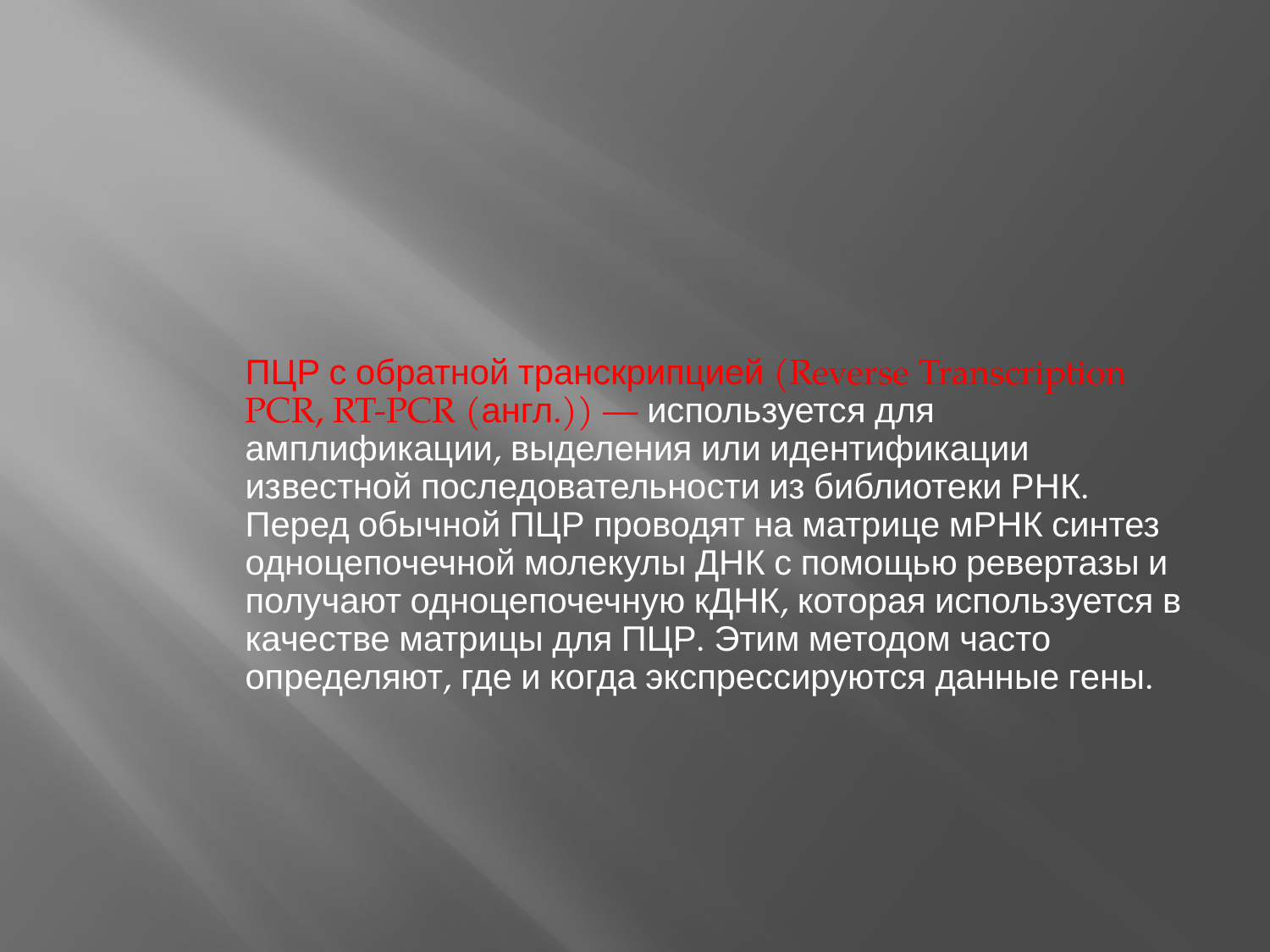

ПЦР с обратной транскрипцией (Reverse Transcription PCR, RT-PCR (англ.)) — используется для амплификации, выделения или идентификации известной последовательности из библиотеки РНК. Перед обычной ПЦР проводят на матрице мРНК синтез одноцепочечной молекулы ДНК с помощью ревертазы и получают одноцепочечную кДНК, которая используется в качестве матрицы для ПЦР. Этим методом часто определяют, где и когда экспрессируются данные гены.